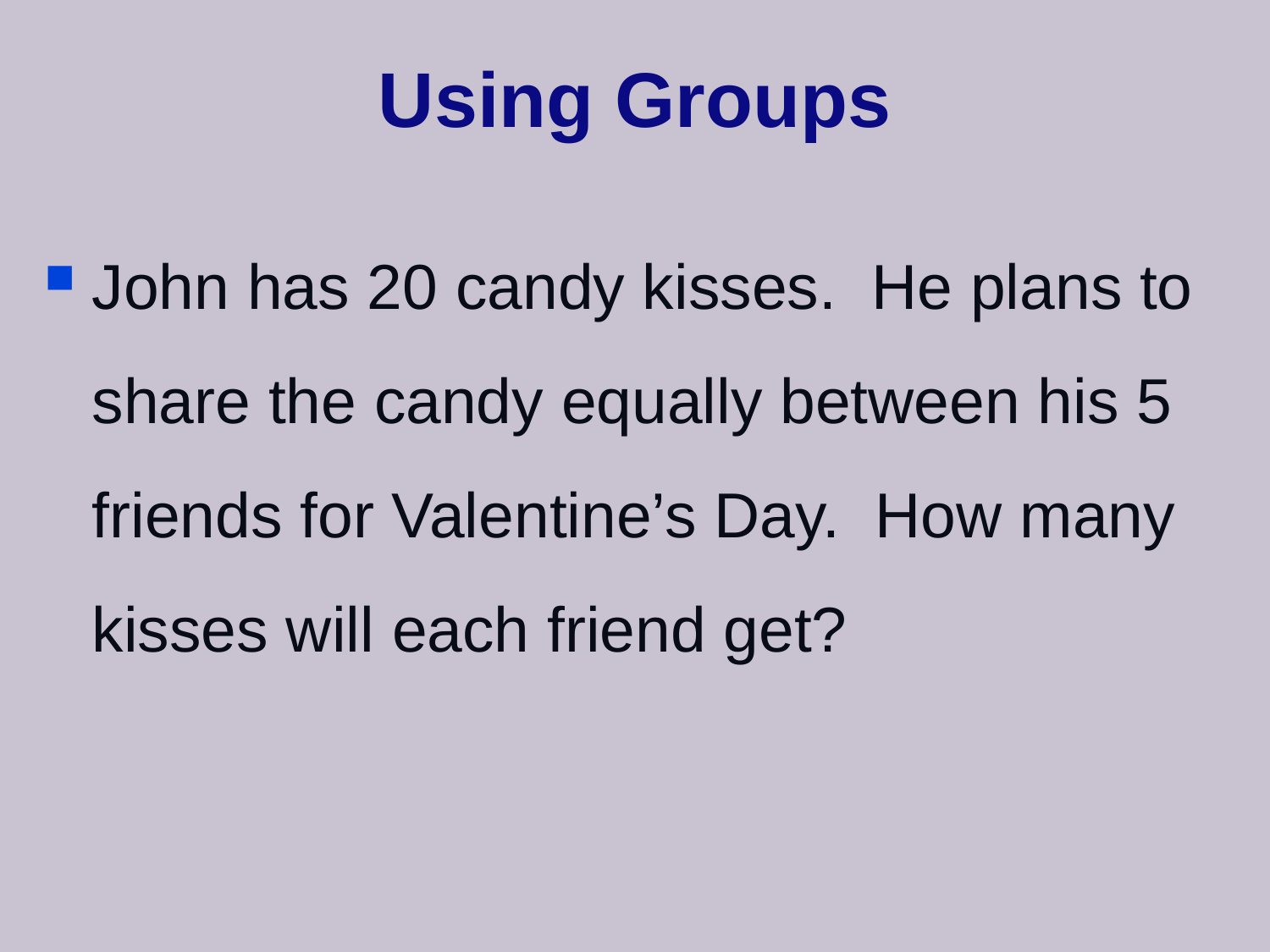

# Using Groups
John has 20 candy kisses.  He plans to share the candy equally between his 5 friends for Valentine’s Day.  How many kisses will each friend get?